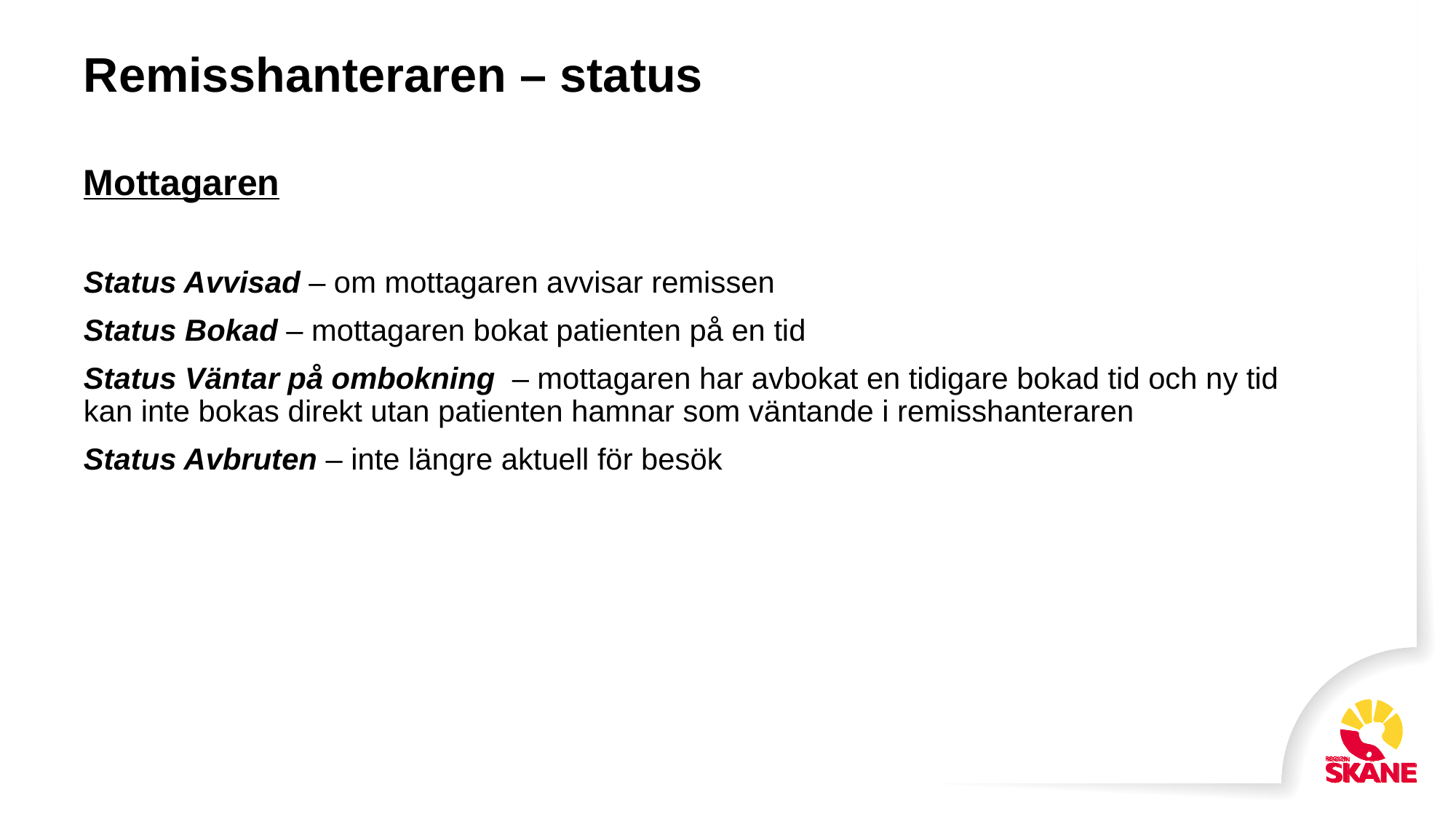

# Remisshanteraren – status
Mottagaren

Status Avvisad – om mottagaren avvisar remissen
Status Bokad – mottagaren bokat patienten på en tid
Status Väntar på ombokning  – mottagaren har avbokat en tidigare bokad tid och ny tid kan inte bokas direkt utan patienten hamnar som väntande i remisshanteraren
Status Avbruten – inte längre aktuell för besök